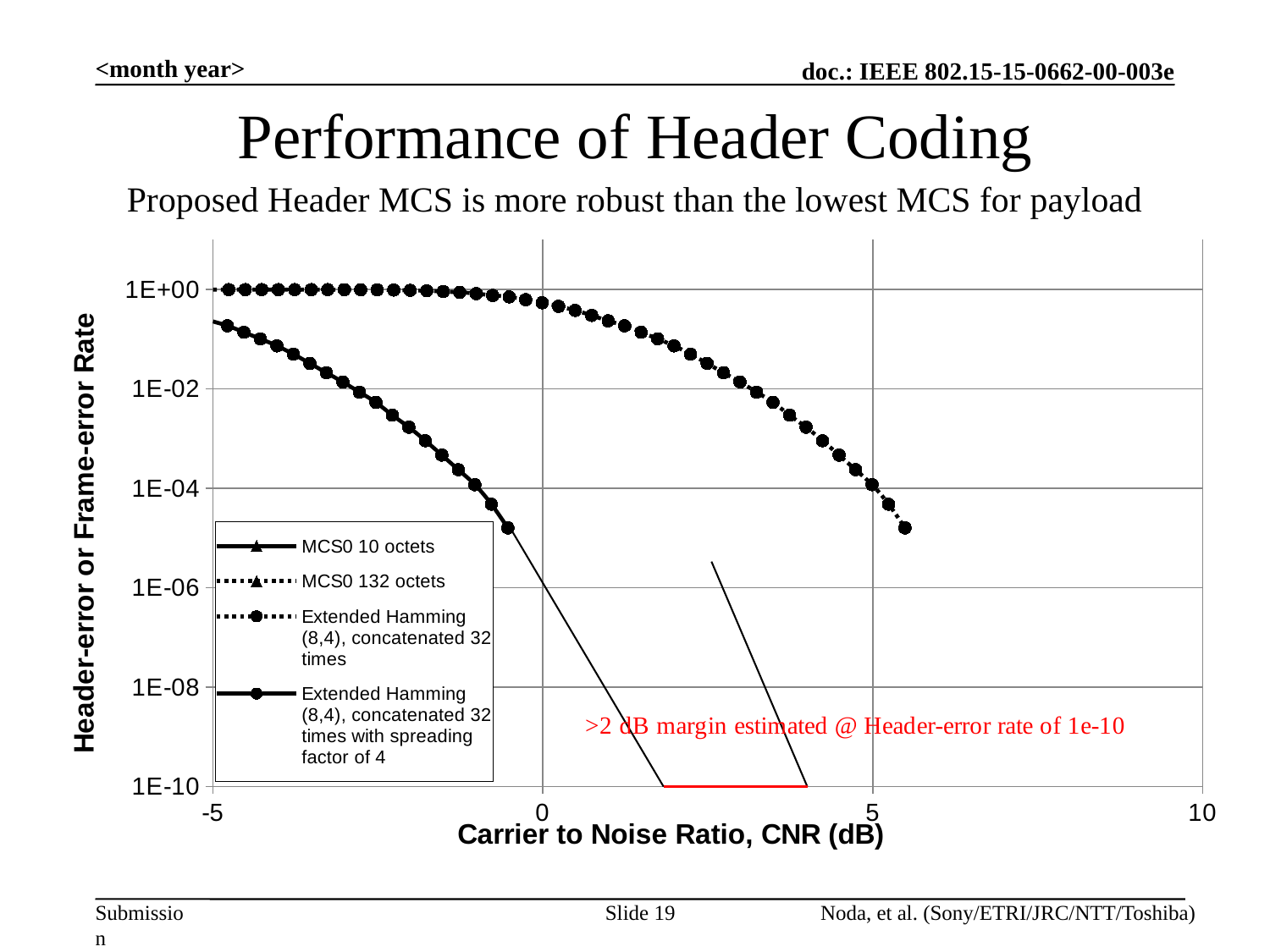

<month year>
Performance of Header Coding
Proposed Header MCS is more robust than the lowest MCS for payload

### Chart

| Category |  |  |  |  |
|---|---|---|---|---|
Slide 19
Noda, et al. (Sony/ETRI/JRC/NTT/Toshiba)